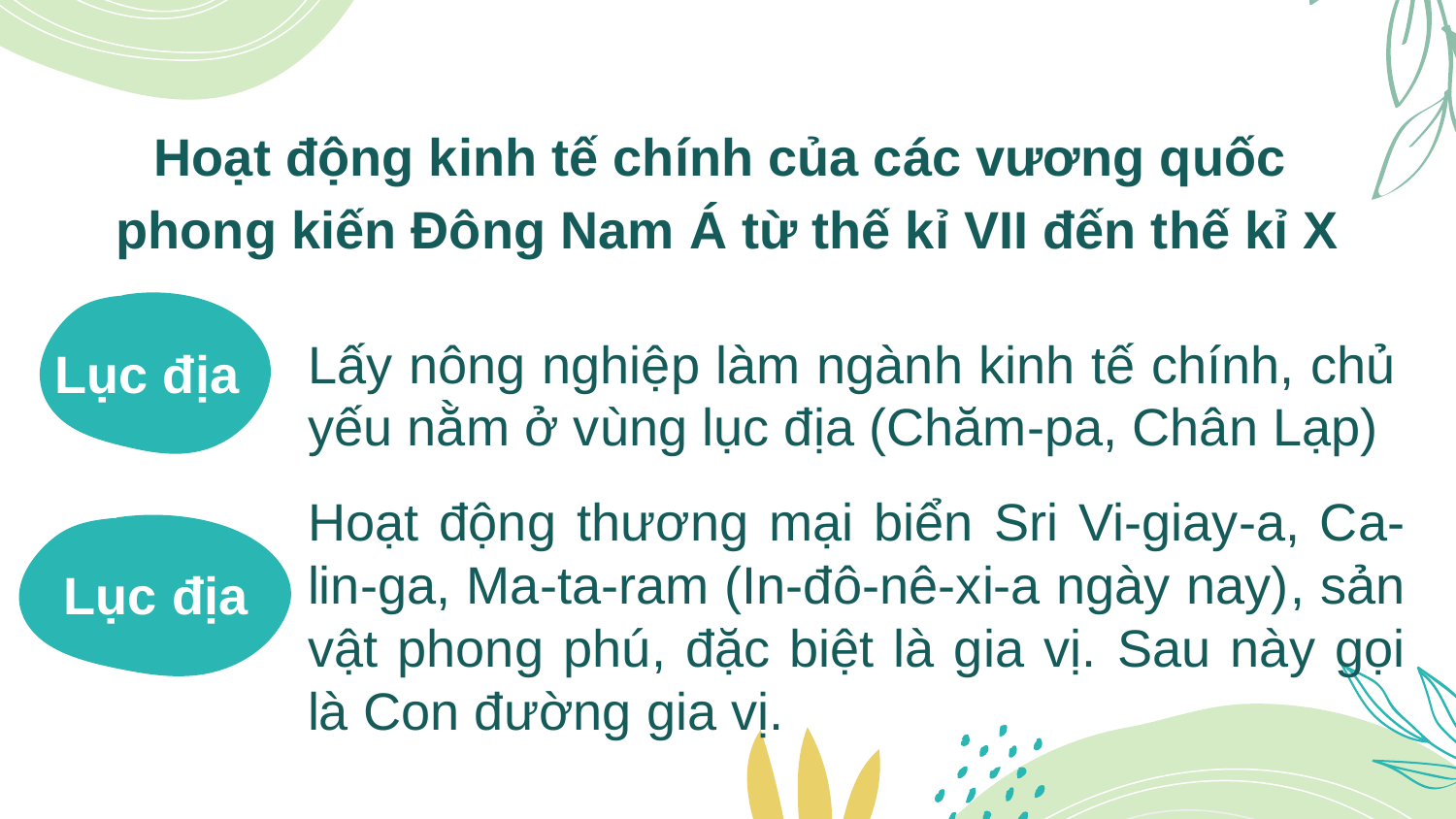

Hoạt động kinh tế chính của các vương quốc
phong kiến Đông Nam Á từ thế kỉ VII đến thế kỉ X

Lấy nông nghiệp làm ngành kinh tế chính, chủ yếu nằm ở vùng lục địa (Chăm-pa, Chân Lạp)
Lục địa
Hoạt động thương mại biển Sri Vi-giay-a, Ca-lin-ga, Ma-ta-ram (In-đô-nê-xi-a ngày nay), sản vật phong phú, đặc biệt là gia vị. Sau này gọi là Con đường gia vị.

Lục địa